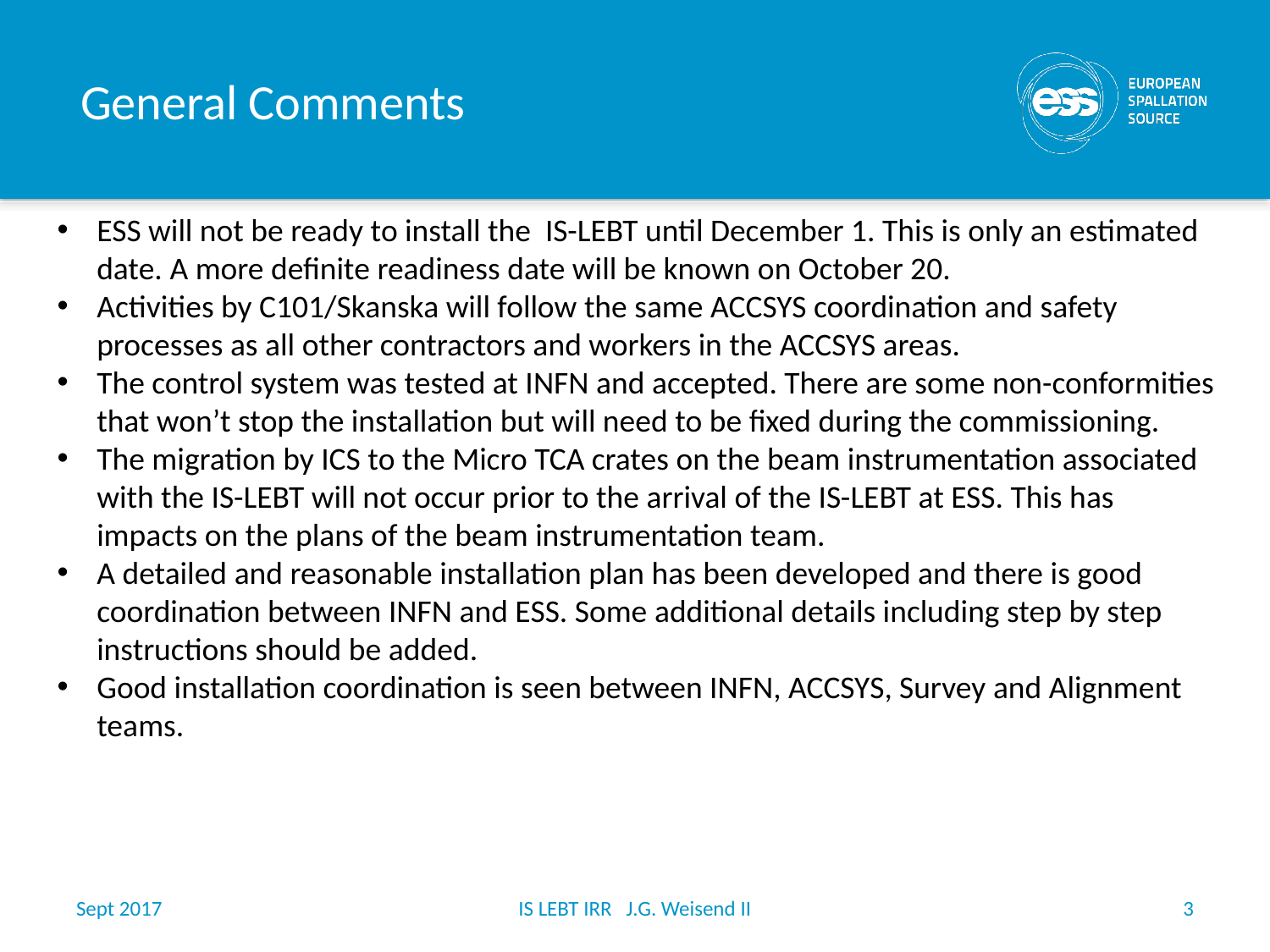

# General Comments

ESS will not be ready to install the  IS-LEBT until December 1. This is only an estimated date. A more definite readiness date will be known on October 20.
Activities by C101/Skanska will follow the same ACCSYS coordination and safety processes as all other contractors and workers in the ACCSYS areas.
The control system was tested at INFN and accepted. There are some non-conformities that won’t stop the installation but will need to be fixed during the commissioning.
The migration by ICS to the Micro TCA crates on the beam instrumentation associated with the IS-LEBT will not occur prior to the arrival of the IS-LEBT at ESS. This has impacts on the plans of the beam instrumentation team.
A detailed and reasonable installation plan has been developed and there is good coordination between INFN and ESS. Some additional details including step by step instructions should be added.
Good installation coordination is seen between INFN, ACCSYS, Survey and Alignment teams.

Sept 2017
IS LEBT IRR   J.G. Weisend II
3